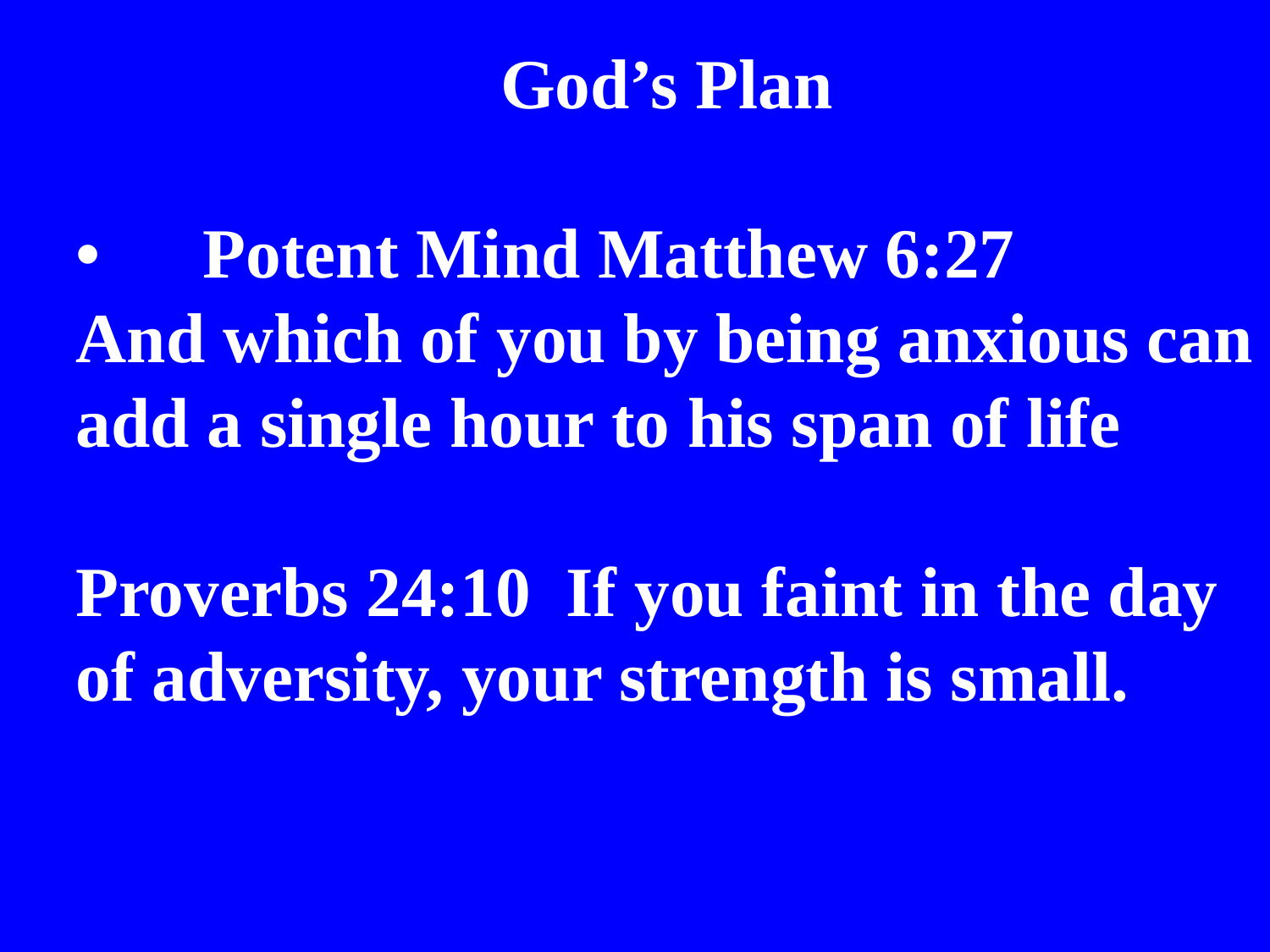

God’s Plan

•	Potent Mind Matthew 6:27
And which of you by being anxious can add a single hour to his span of life

Proverbs 24:10  If you faint in the day of adversity, your strength is small.